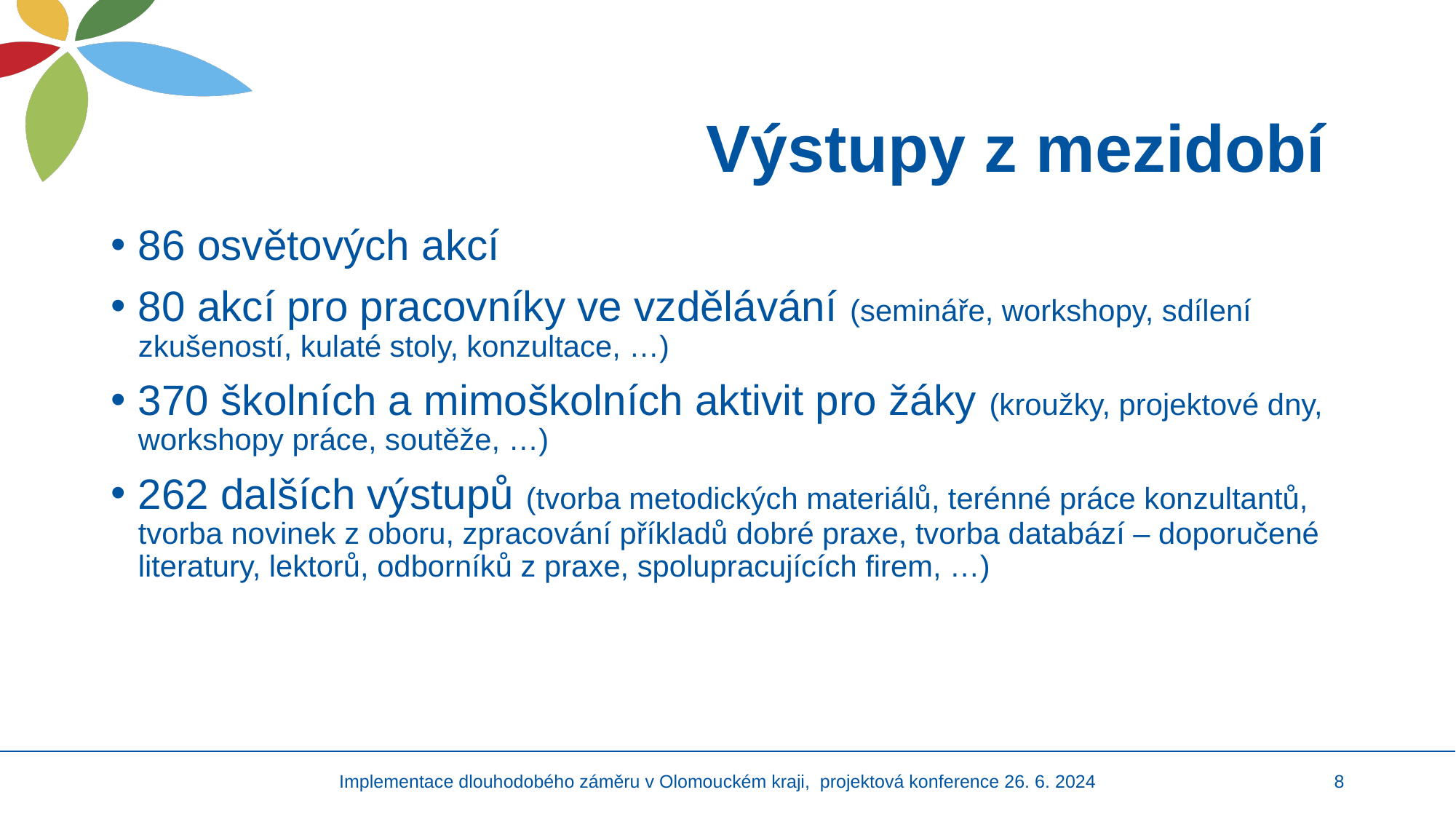

# Výstupy z mezidobí
86 osvětových akcí
80 akcí pro pracovníky ve vzdělávání (semináře, workshopy, sdílení zkušeností, kulaté stoly, konzultace, …)
370 školních a mimoškolních aktivit pro žáky (kroužky, projektové dny, workshopy práce, soutěže, …)
262 dalších výstupů (tvorba metodických materiálů, terénné práce konzultantů, tvorba novinek z oboru, zpracování příkladů dobré praxe, tvorba databází – doporučené literatury, lektorů, odborníků z praxe, spolupracujících firem, …)

Implementace dlouhodobého záměru v Olomouckém kraji,  projektová konference 26. 6. 2024
8